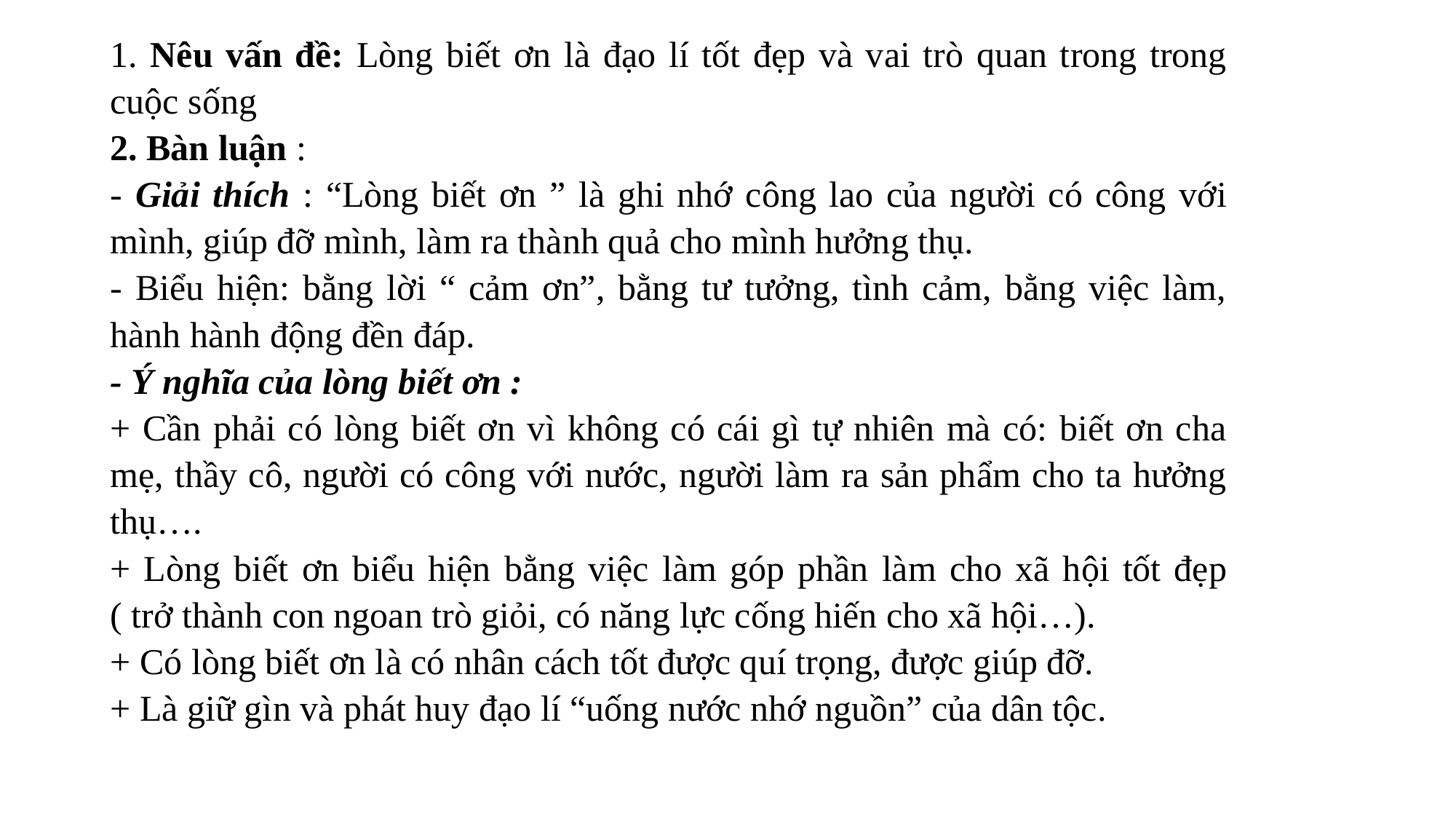

1. Nêu vấn đề: Lòng biết ơn là đạo lí tốt đẹp và vai trò quan trong trong cuộc sống
2. Bàn luận :
- Giải thích : “Lòng biết ơn ” là ghi nhớ công lao của người có công với mình, giúp đỡ mình, làm ra thành quả cho mình hưởng thụ.
- Biểu hiện: bằng lời “ cảm ơn”, bằng tư tưởng, tình cảm, bằng việc làm, hành hành động đền đáp.
- Ý nghĩa của lòng biết ơn :
+ Cần phải có lòng biết ơn vì không có cái gì tự nhiên mà có: biết ơn cha mẹ, thầy cô, người có công với nước, người làm ra sản phẩm cho ta hưởng thụ….
+ Lòng biết ơn biểu hiện bằng việc làm góp phần làm cho xã hội tốt đẹp ( trở thành con ngoan trò giỏi, có năng lực cống hiến cho xã hội…).
+ Có lòng biết ơn là có nhân cách tốt được quí trọng, được giúp đỡ.
+ Là giữ gìn và phát huy đạo lí “uống nước nhớ nguồn” của dân tộc.